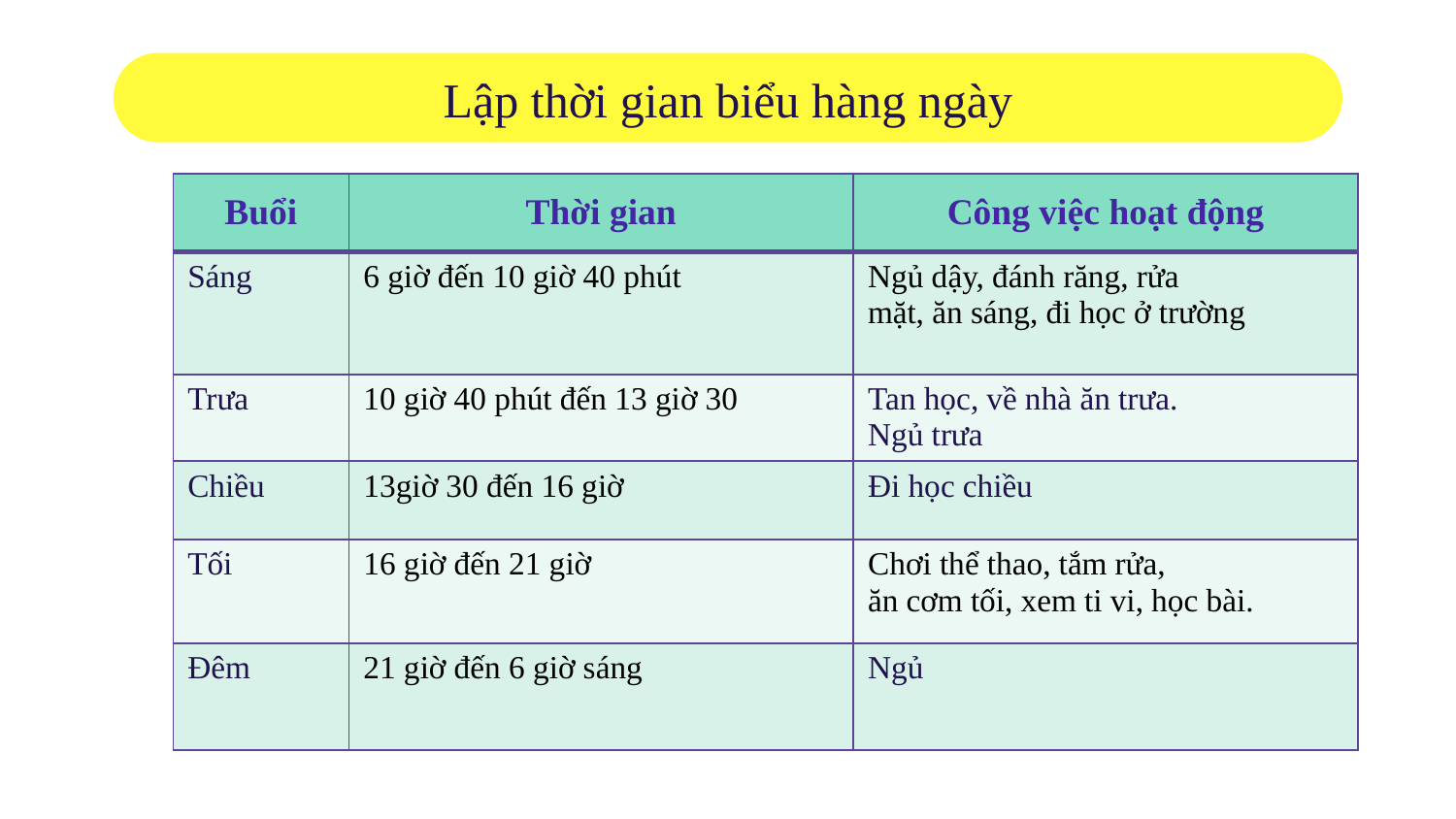

# Lập thời gian biểu hàng ngày
| Buổi | Thời gian | Công việc hoạt động |
| --- | --- | --- |
| Sáng | 6 giờ đến 10 giờ 40 phút | Ngủ dậy, đánh răng, rửa mặt, ăn sáng, đi học ở trường |
| Trưa | 10 giờ 40 phút đến 13 giờ 30 | Tan học, về nhà ăn trưa. Ngủ trưa |
| Chiều | 13giờ 30 đến 16 giờ | Đi học chiều |
| Tối | 16 giờ đến 21 giờ | Chơi thể thao, tắm rửa, ăn cơm tối, xem ti vi, học bài. |
| Đêm | 21 giờ đến 6 giờ sáng | Ngủ |